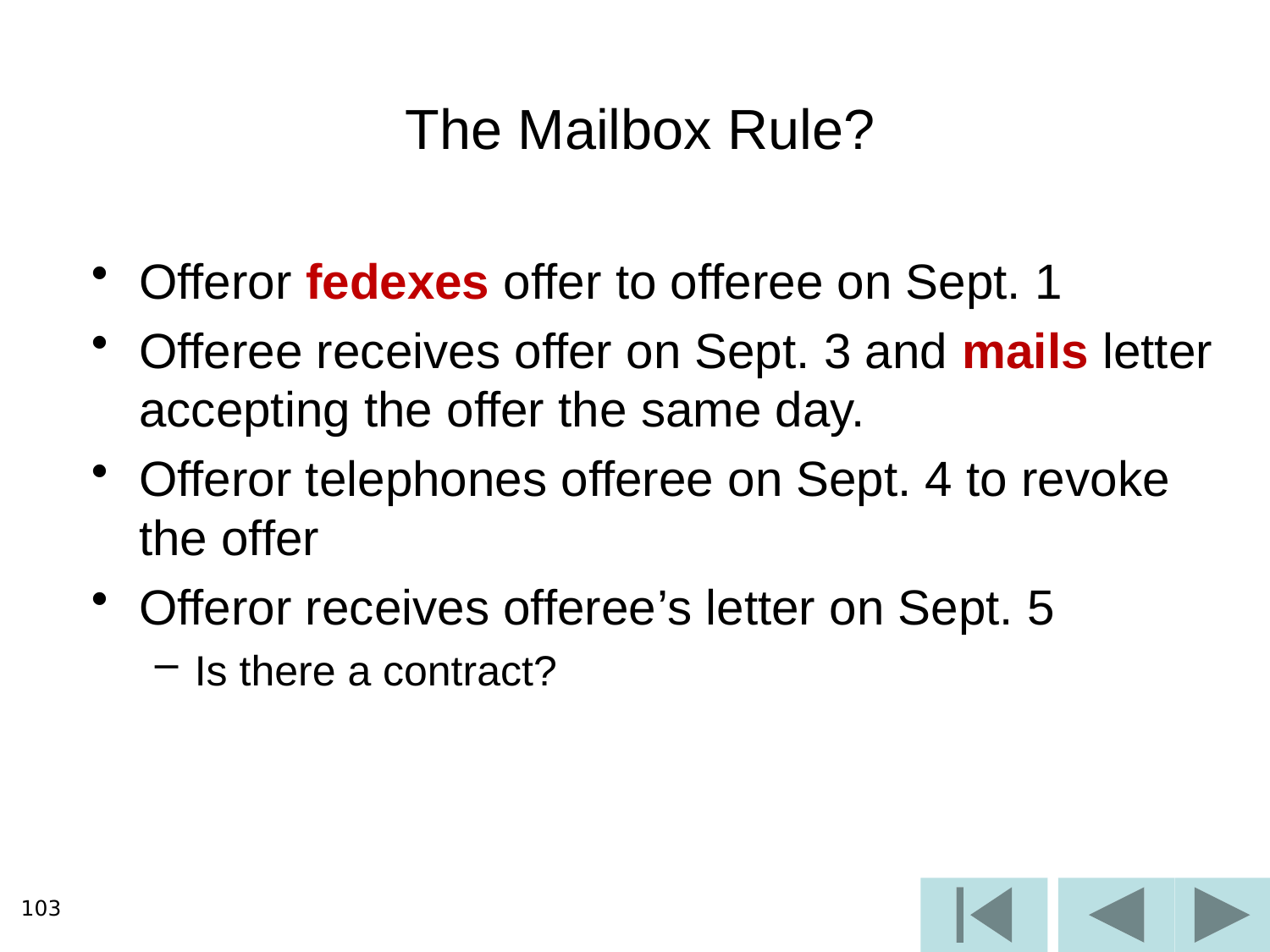

# The Mailbox Rule?
Offeror fedexes offer to offeree on Sept. 1
Offeree receives offer on Sept. 3 and mails letter accepting the offer the same day.
Offeror telephones offeree on Sept. 4 to revoke the offer
Offeror receives offeree’s letter on Sept. 5
Is there a contract?
103